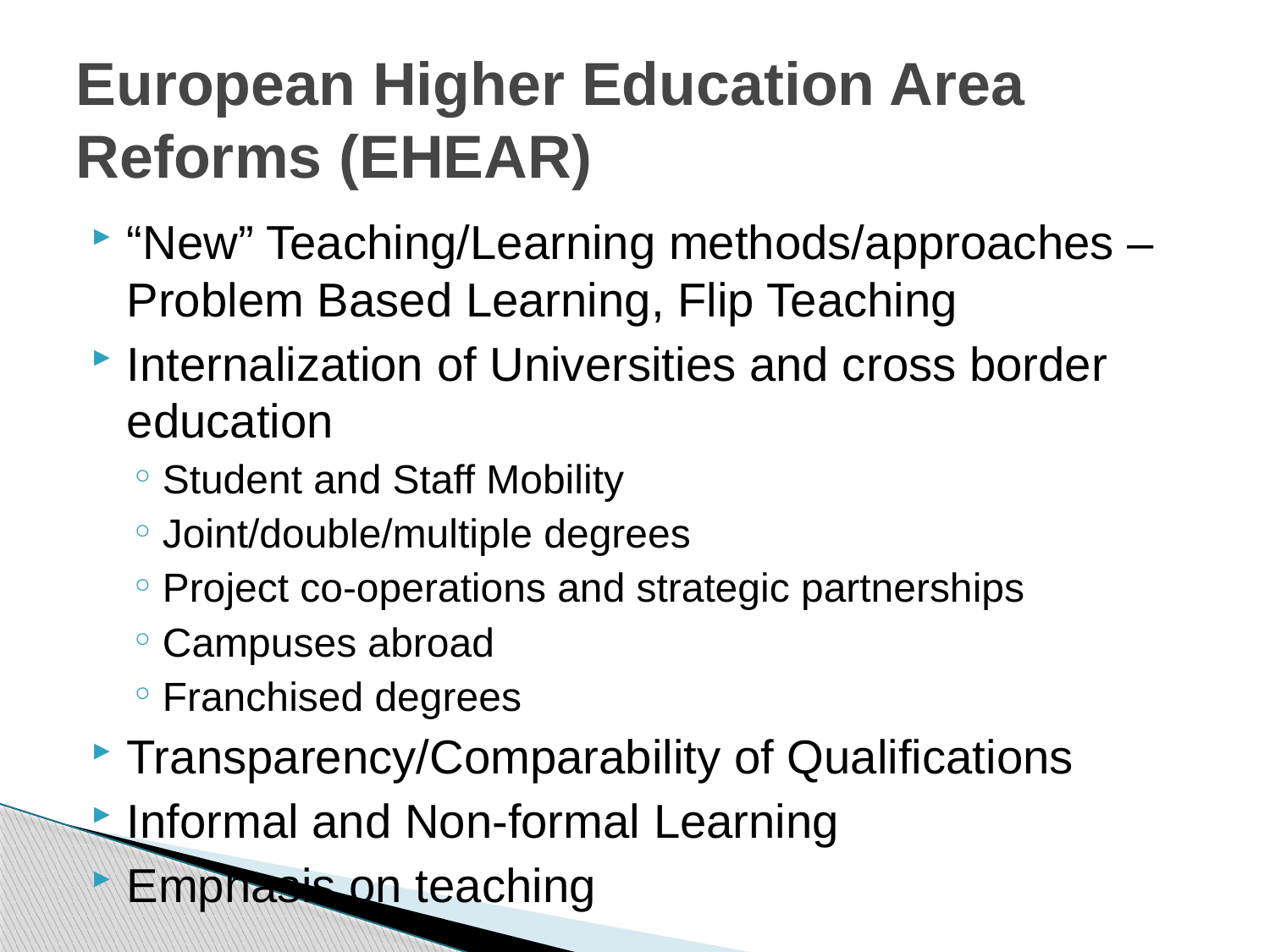

# European Higher Education Area Reforms (EHEAR)
“New” Teaching/Learning methods/approaches – Problem Based Learning, Flip Teaching
Internalization of Universities and cross border education
Student and Staff Mobility
Joint/double/multiple degrees
Project co-operations and strategic partnerships
Campuses abroad
Franchised degrees
Transparency/Comparability of Qualifications
Informal and Non-formal Learning
Emphasis on teaching